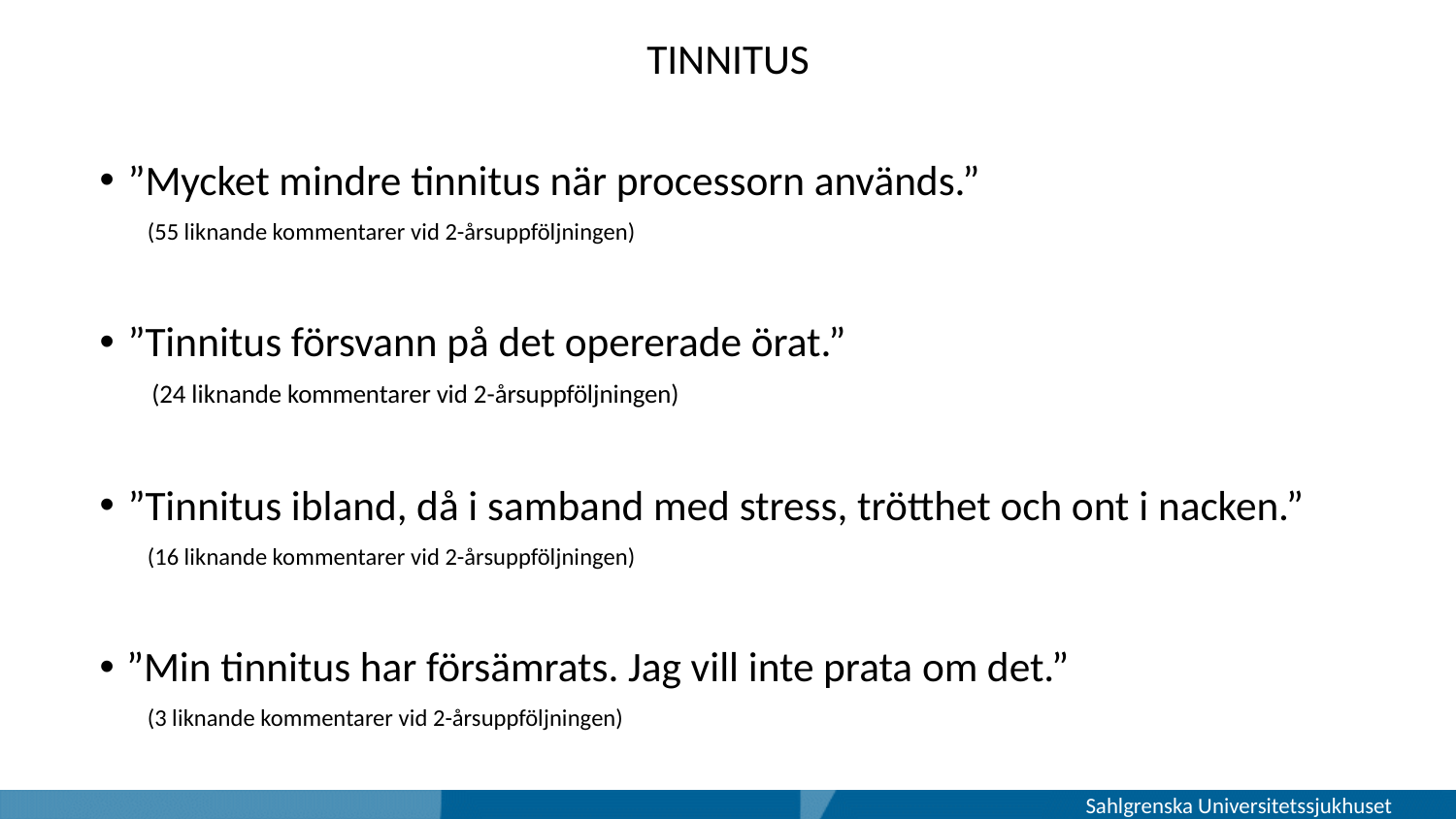

TINNITUS

”Mycket mindre tinnitus när processorn används.”
         (55 liknande kommentarer vid 2-årsuppföljningen)

”Tinnitus försvann på det opererade örat.”
         (24 liknande kommentarer vid 2-årsuppföljningen)

”Tinnitus ibland, då i samband med stress, trötthet och ont i nacken.”
         (16 liknande kommentarer vid 2-årsuppföljningen)

”Min tinnitus har försämrats. Jag vill inte prata om det.”
         (3 liknande kommentarer vid 2-årsuppföljningen)